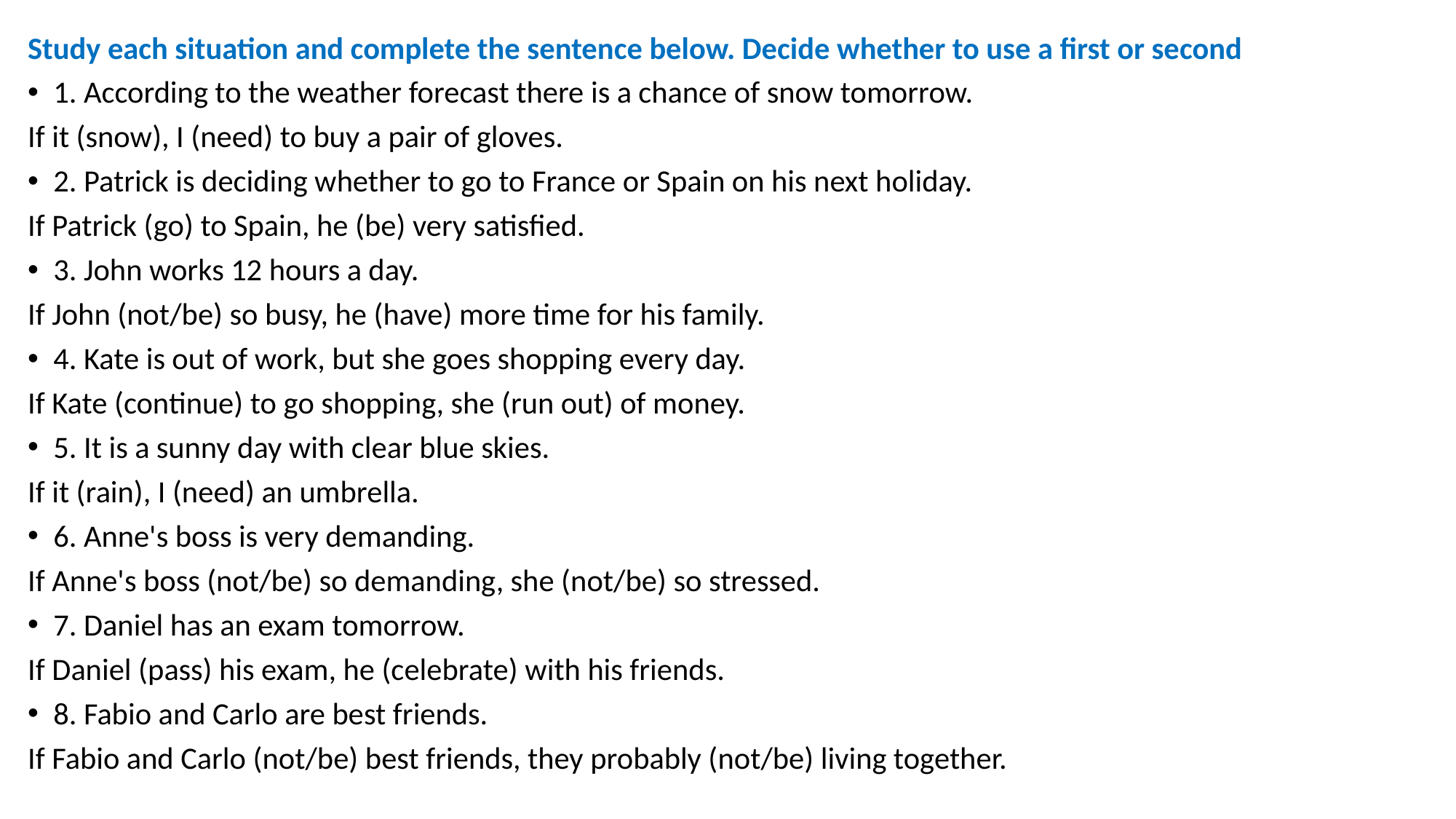

Study each situation and complete the sentence below. Decide whether to use a first or second
1. According to the weather forecast there is a chance of snow tomorrow.
If it (snow), I (need) to buy a pair of gloves.
2. Patrick is deciding whether to go to France or Spain on his next holiday.
If Patrick (go) to Spain, he (be) very satisfied.
3. John works 12 hours a day.
If John (not/be) so busy, he (have) more time for his family.
4. Kate is out of work, but she goes shopping every day.
If Kate (continue) to go shopping, she (run out) of money.
5. It is a sunny day with clear blue skies.
If it (rain), I (need) an umbrella.
6. Anne's boss is very demanding.
If Anne's boss (not/be) so demanding, she (not/be) so stressed.
7. Daniel has an exam tomorrow.
If Daniel (pass) his exam, he (celebrate) with his friends.
8. Fabio and Carlo are best friends.
If Fabio and Carlo (not/be) best friends, they probably (not/be) living together.